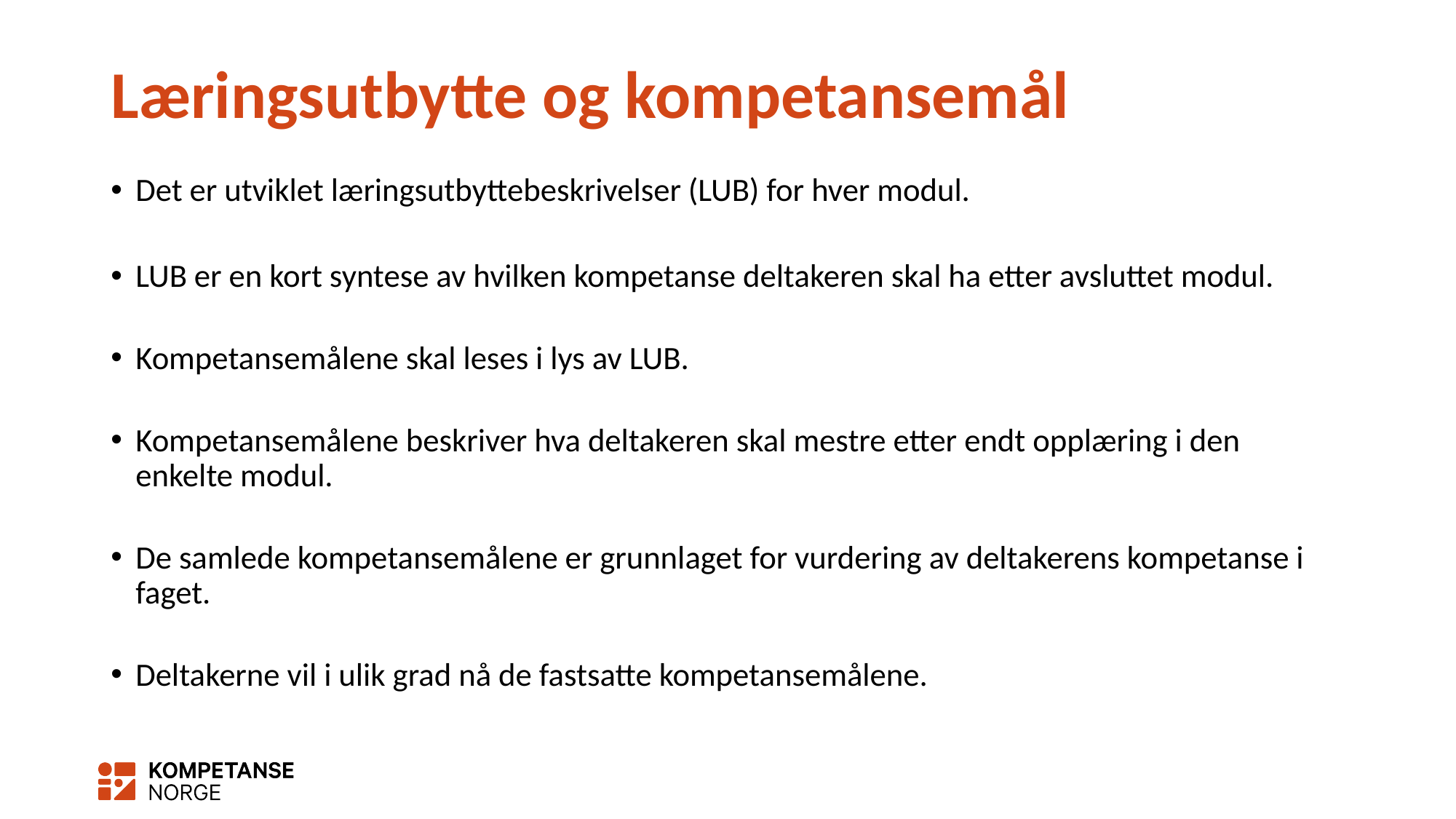

# Læringsutbytte og kompetansemål
Det er utviklet læringsutbyttebeskrivelser (LUB) for hver modul.
LUB er en kort syntese av hvilken kompetanse deltakeren skal ha etter avsluttet modul.
Kompetansemålene skal leses i lys av LUB.
Kompetansemålene beskriver hva deltakeren skal mestre etter endt opplæring i den enkelte modul.
De samlede kompetansemålene er grunnlaget for vurdering av deltakerens kompetanse i faget.
Deltakerne vil i ulik grad nå de fastsatte kompetansemålene.